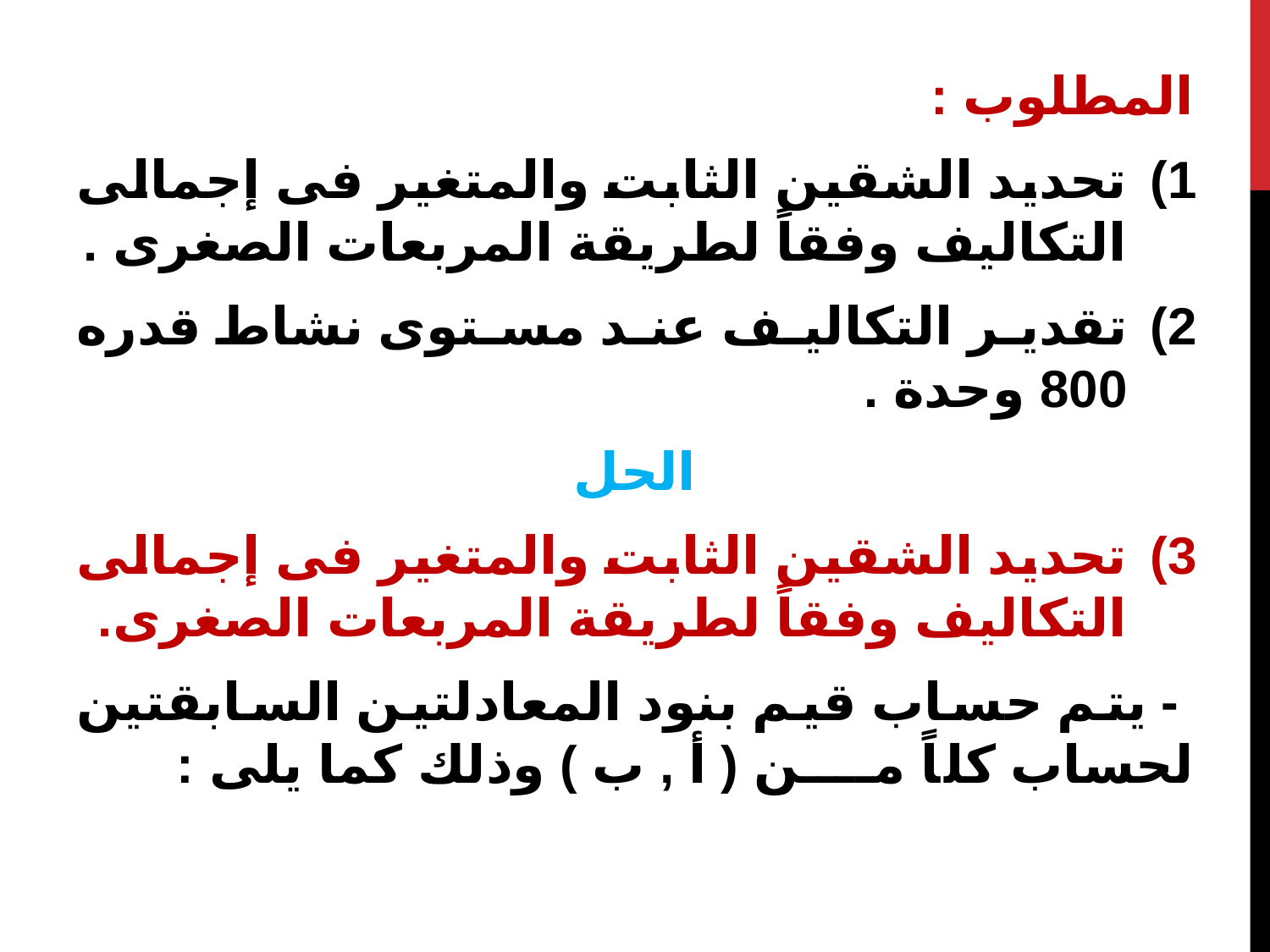

المطلوب :
تحديد الشقين الثابت والمتغير فى إجمالى التكاليف وفقاً لطريقة المربعات الصغرى .
تقدير التكاليف عند مستوى نشاط قدره 800 وحدة .
الحل
تحديد الشقين الثابت والمتغير فى إجمالى التكاليف وفقاً لطريقة المربعات الصغرى.
 - يتم حساب قيم بنود المعادلتين السابقتين لحساب كلاً مــــن ( أ , ب ) وذلك كما يلى :